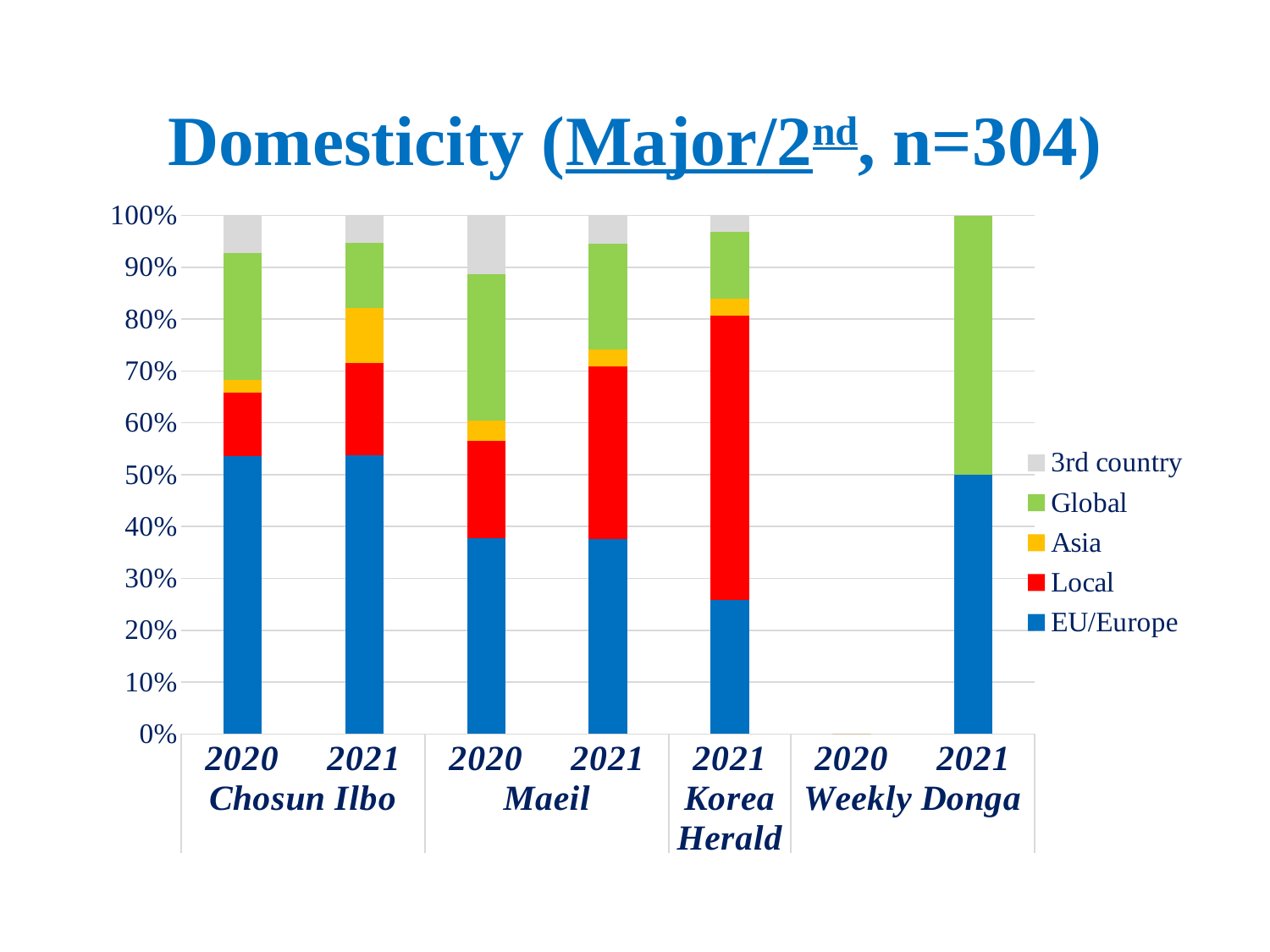

# Domesticity (Major/2nd, n=304)

### Chart

| Category | EU/Europe | Local | Asia | Global | 3rd country |
|---|---|---|---|---|---|
| 2020 | 22.0 | 5.0 | 1.0 | 10.0 | 3.0 |
| 2021 | 51.0 | 17.0 | 10.0 | 12.0 | 5.0 |
| 2020 | 20.0 | 10.0 | 2.0 | 15.0 | 6.0 |
| 2021 | 35.0 | 31.0 | 3.0 | 19.0 | 5.0 |
| 2021 | 8.0 | 17.0 | 1.0 | 4.0 | 1.0 |
| 2020 | 0.0 | 0.0 | 0.0 | 0.0 | 0.0 |
| 2021 | 1.0 | 0.0 | 0.0 | 1.0 | 0.0 |